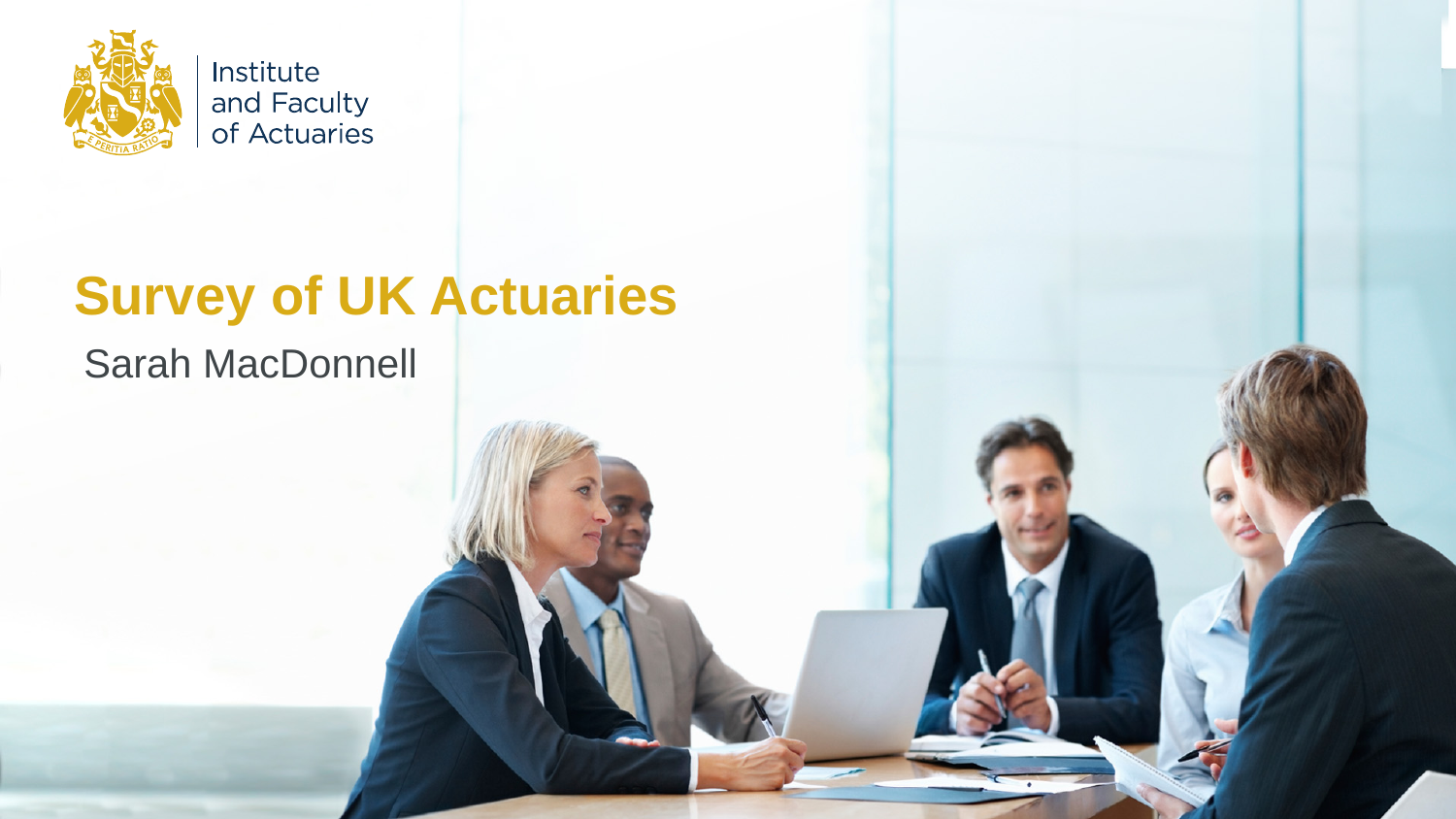

# Survey of UK Actuaries
Sarah MacDonnell